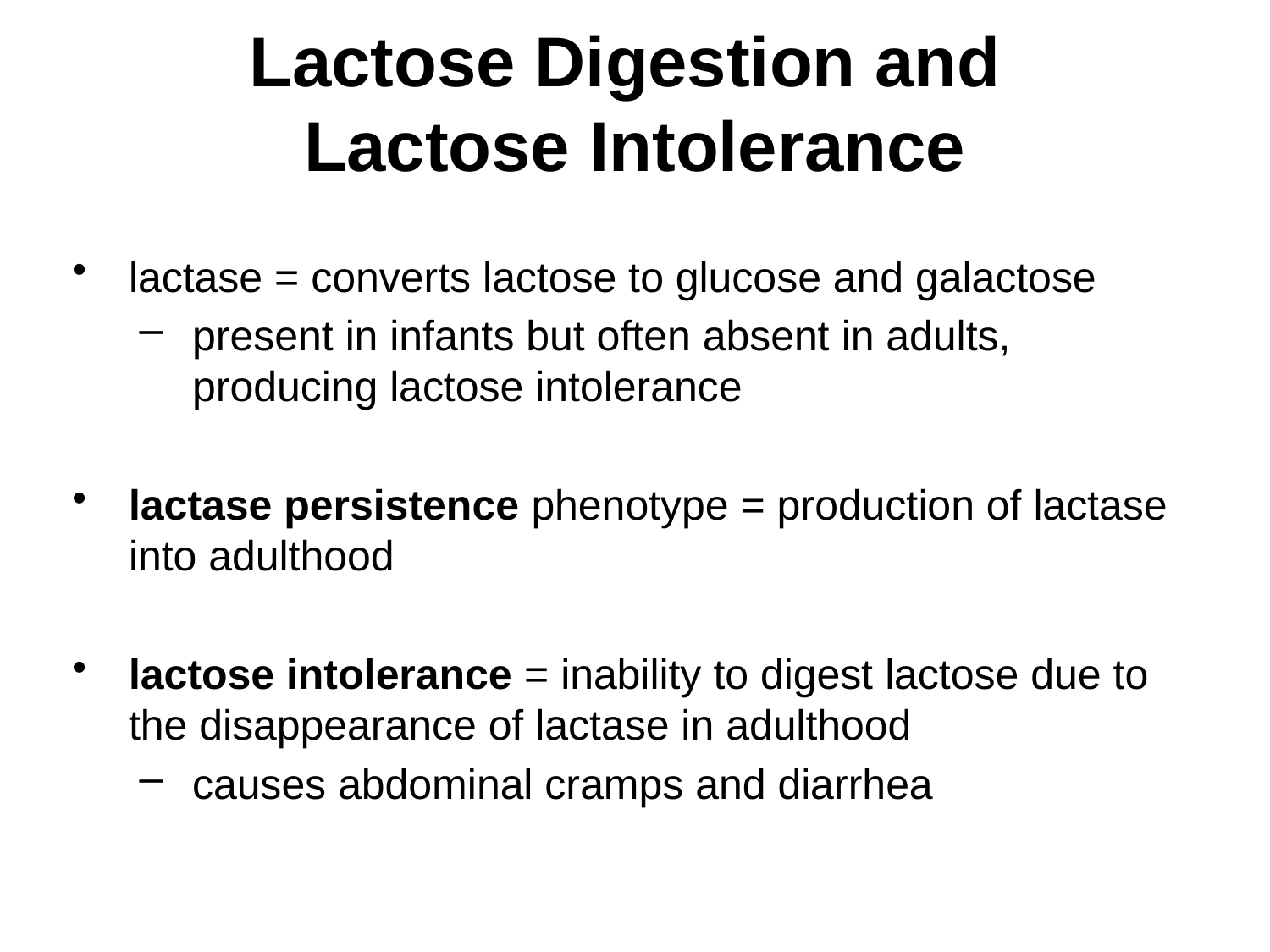

# Lactose Digestion and Lactose Intolerance
lactase = converts lactose to glucose and galactose
present in infants but often absent in adults, producing lactose intolerance

lactase persistence phenotype = production of lactase into adulthood

lactose intolerance = inability to digest lactose due to the disappearance of lactase in adulthood
causes abdominal cramps and diarrhea